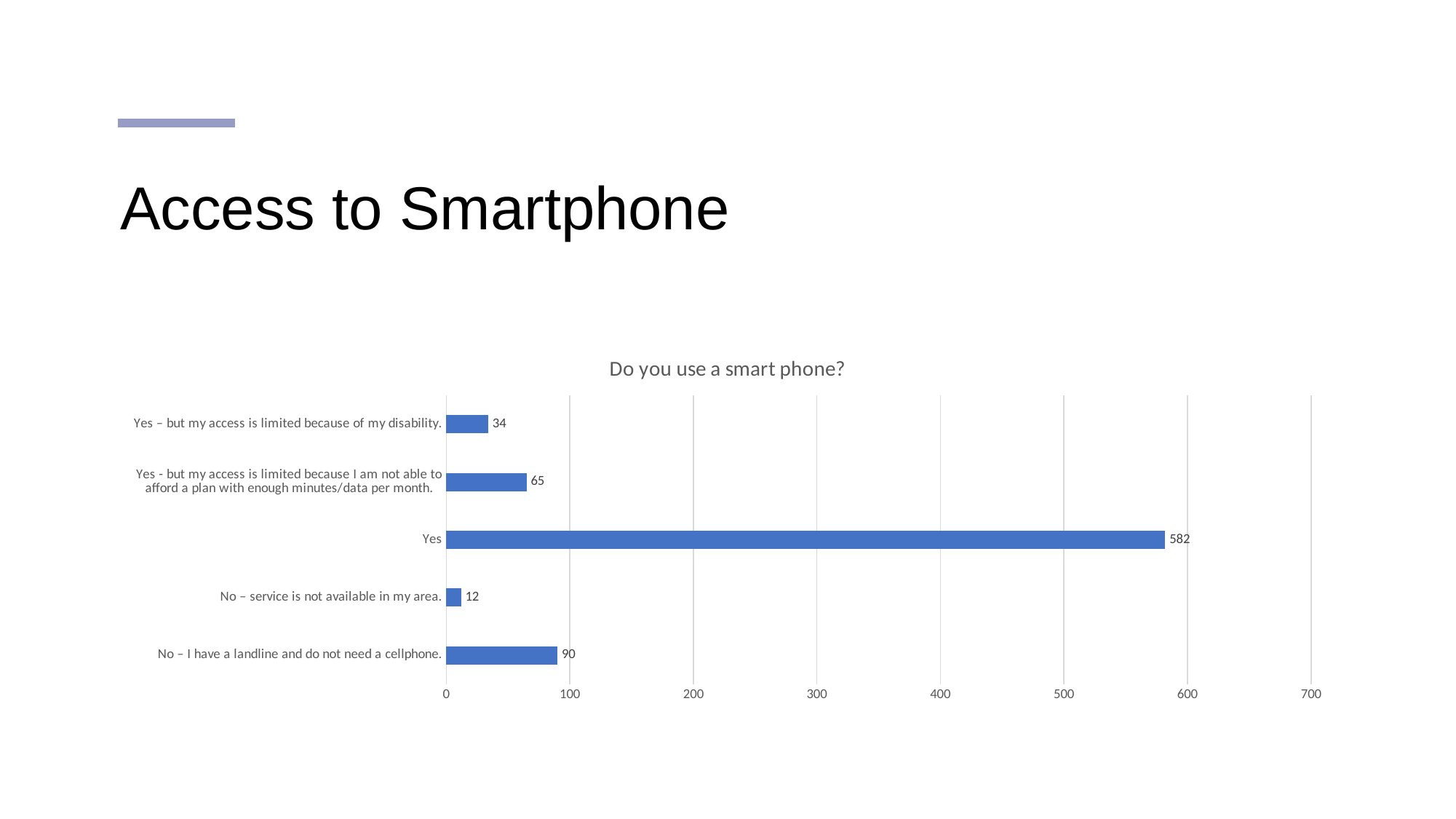

# Access to Smartphone

### Chart: Do you use a smart phone?

| Category | Total |
|---|---|
| No – I have a landline and do not need a cellphone. | 90.0 |
| No – service is not available in my area. | 12.0 |
| Yes | 582.0 |
| Yes - but my access is limited because I am not able to afford a plan with enough minutes/data per month. | 65.0 |
| Yes – but my access is limited because of my disability. | 34.0 |